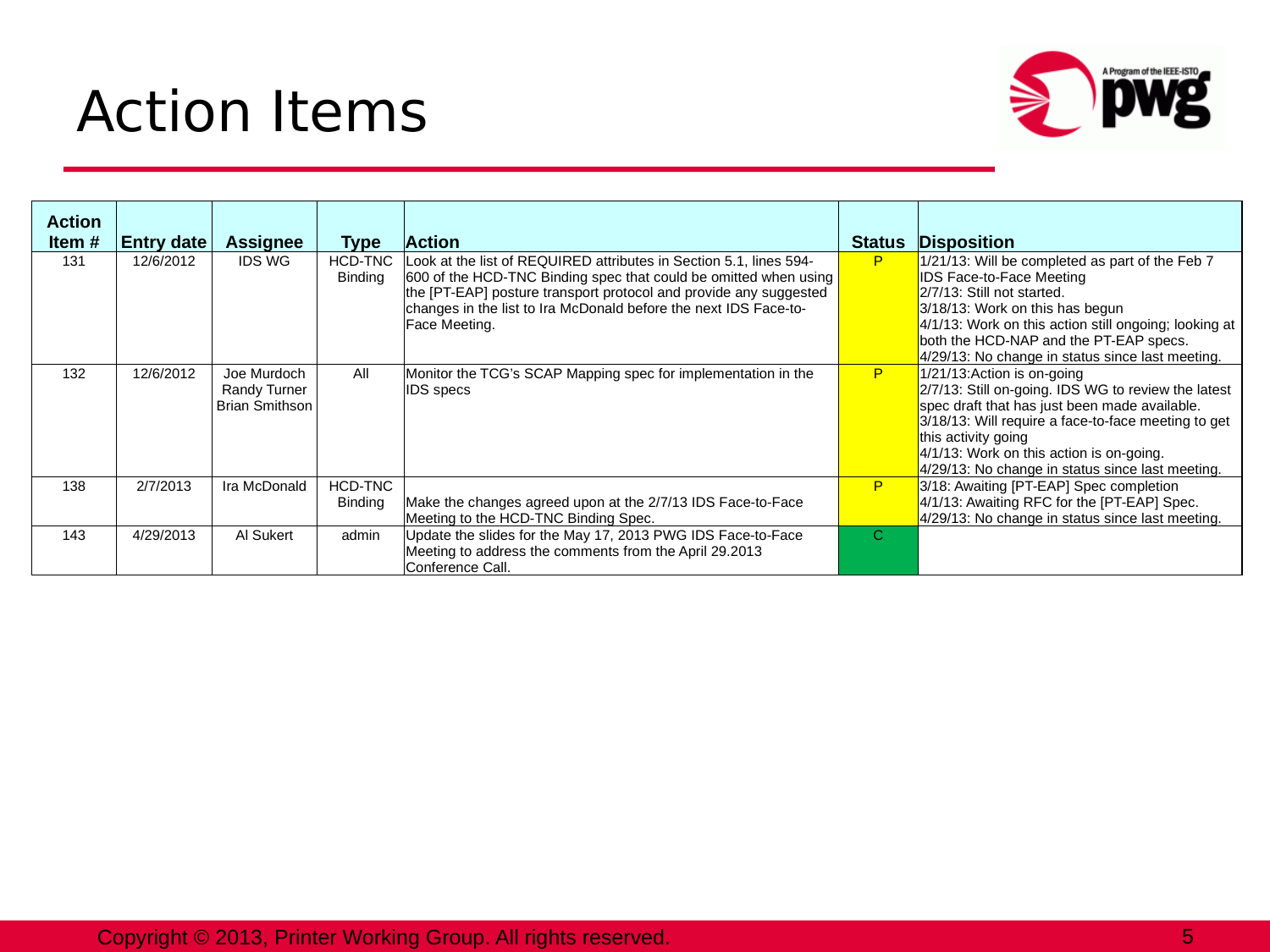

# Action Items
| Action Item # | Entry date | Assignee | Type | Action | Status | Disposition |
| --- | --- | --- | --- | --- | --- | --- |
| 131 | 12/6/2012 | IDS WG | HCD-TNC Binding | Look at the list of REQUIRED attributes in Section 5.1, lines 594-600 of the HCD-TNC Binding spec that could be omitted when using the [PT-EAP] posture transport protocol and provide any suggested changes in the list to Ira McDonald before the next IDS Face-to-Face Meeting. | P | 1/21/13: Will be completed as part of the Feb 7 IDS Face-to-Face Meeting 2/7/13: Still not started. 3/18/13: Work on this has begun 4/1/13: Work on this action still ongoing; looking at both the HCD-NAP and the PT-EAP specs. 4/29/13: No change in status since last meeting. |
| 132 | 12/6/2012 | Joe Murdoch Randy Turner Brian Smithson | All | Monitor the TCG’s SCAP Mapping spec for implementation in the IDS specs | P | 1/21/13:Action is on-going 2/7/13: Still on-going. IDS WG to review the latest spec draft that has just been made available. 3/18/13: Will require a face-to-face meeting to get this activity going 4/1/13: Work on this action is on-going. 4/29/13: No change in status since last meeting. |
| 138 | 2/7/2013 | Ira McDonald | HCD-TNC Binding | Make the changes agreed upon at the 2/7/13 IDS Face-to-Face Meeting to the HCD-TNC Binding Spec. | P | 3/18: Awaiting [PT-EAP] Spec completion 4/1/13: Awaiting RFC for the [PT-EAP] Spec. 4/29/13: No change in status since last meeting. |
| 143 | 4/29/2013 | Al Sukert | admin | Update the slides for the May 17, 2013 PWG IDS Face-to-Face Meeting to address the comments from the April 29.2013 Conference Call. | C |  |
5
Copyright © 2013, Printer Working Group. All rights reserved.